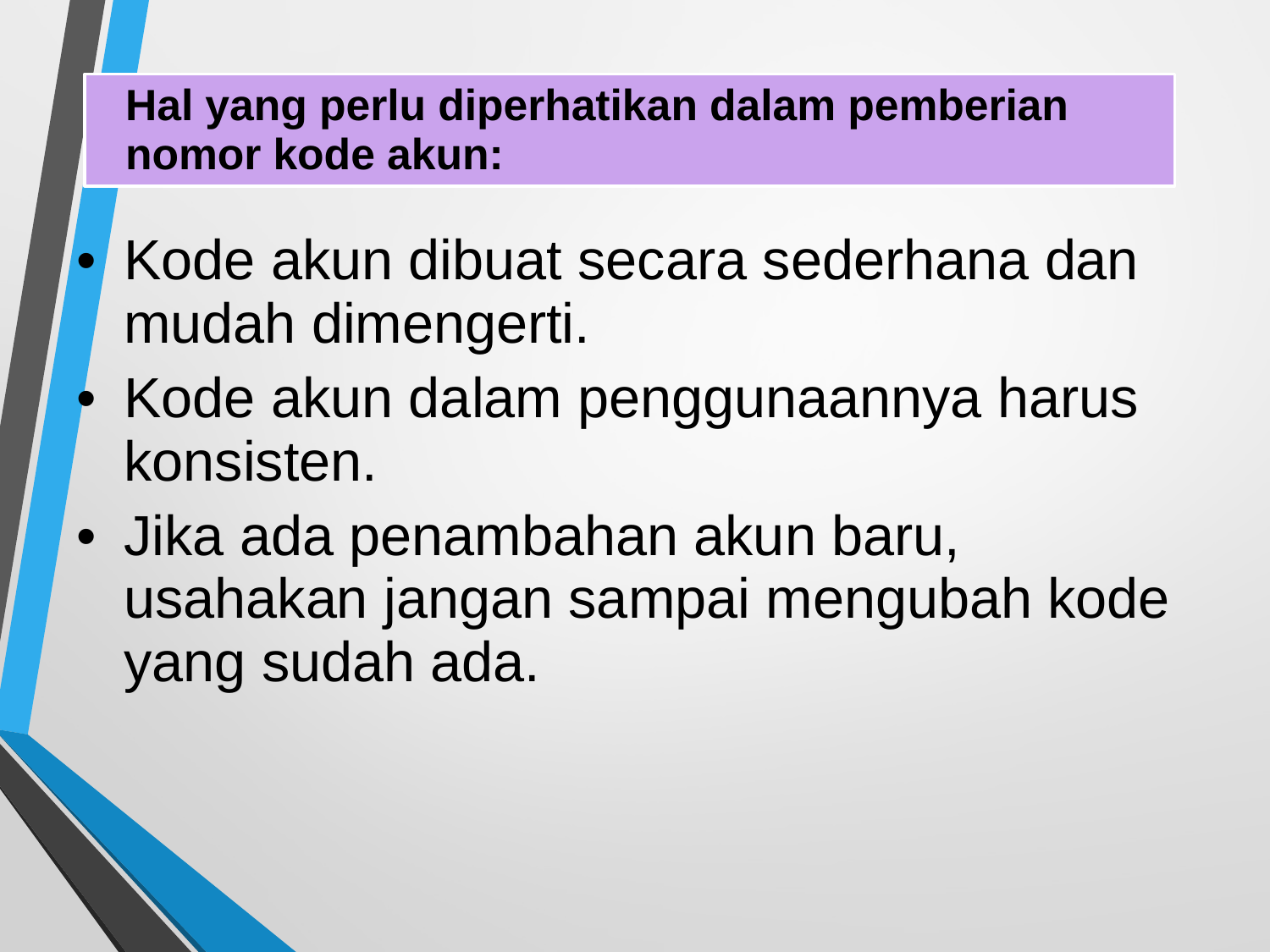

Hal yang perlu diperhatikan dalam pemberian
nomor kode akun:
Kode akun dibuat secara sederhana dan mudah dimengerti.
Kode akun dalam penggunaannya harus konsisten.
Jika ada penambahan akun baru, usahakan jangan sampai mengubah kode yang sudah ada.